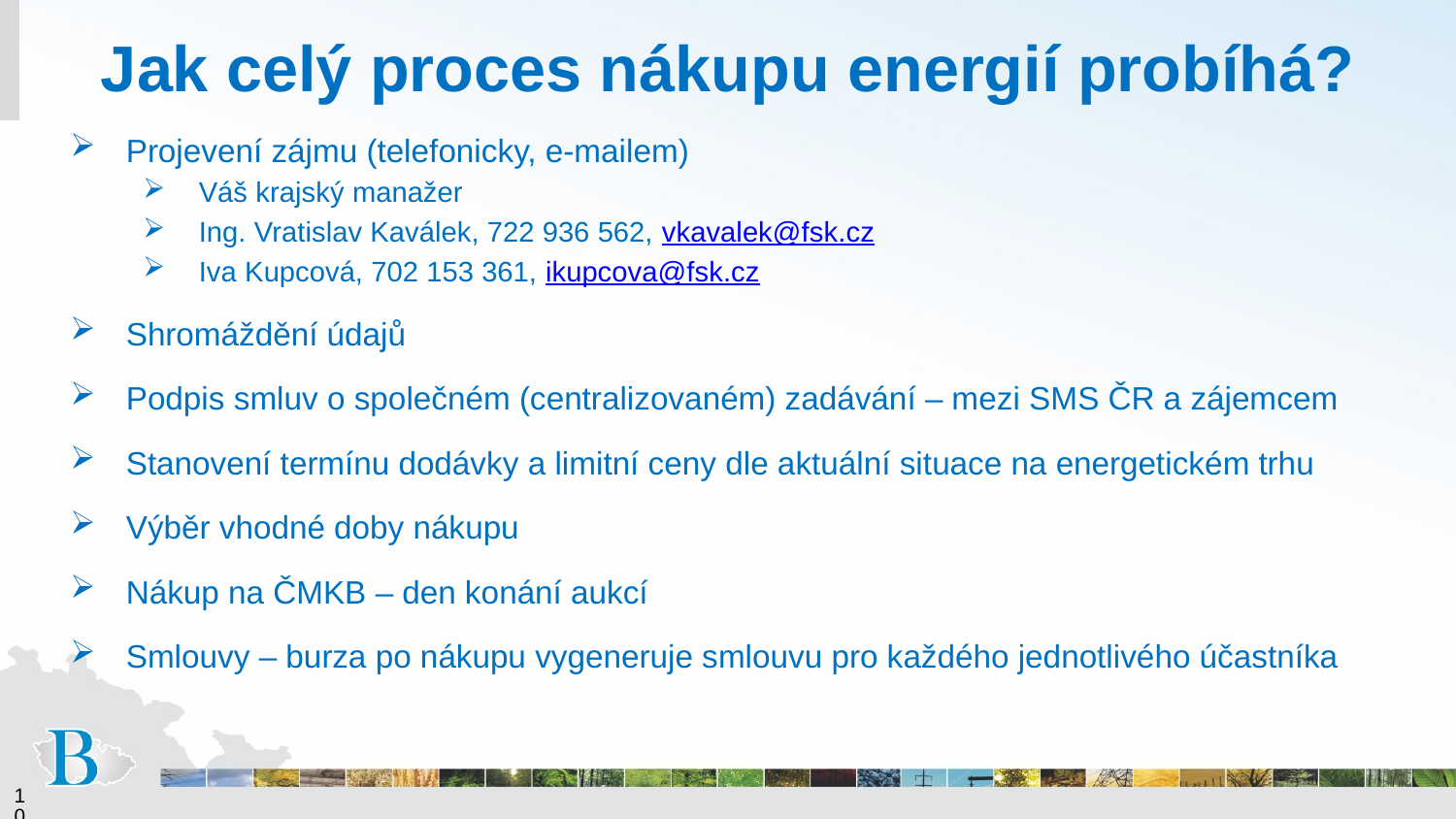

# Jak celý proces nákupu energií probíhá?
Projevení zájmu (telefonicky, e-mailem)
Váš krajský manažer
Ing. Vratislav Kaválek, 722 936 562, vkavalek@fsk.cz
Iva Kupcová, 702 153 361, ikupcova@fsk.cz
Shromáždění údajů
Podpis smluv o společném (centralizovaném) zadávání – mezi SMS ČR a zájemcem
Stanovení termínu dodávky a limitní ceny dle aktuální situace na energetickém trhu
Výběr vhodné doby nákupu
Nákup na ČMKB – den konání aukcí
Smlouvy – burza po nákupu vygeneruje smlouvu pro každého jednotlivého účastníka
10